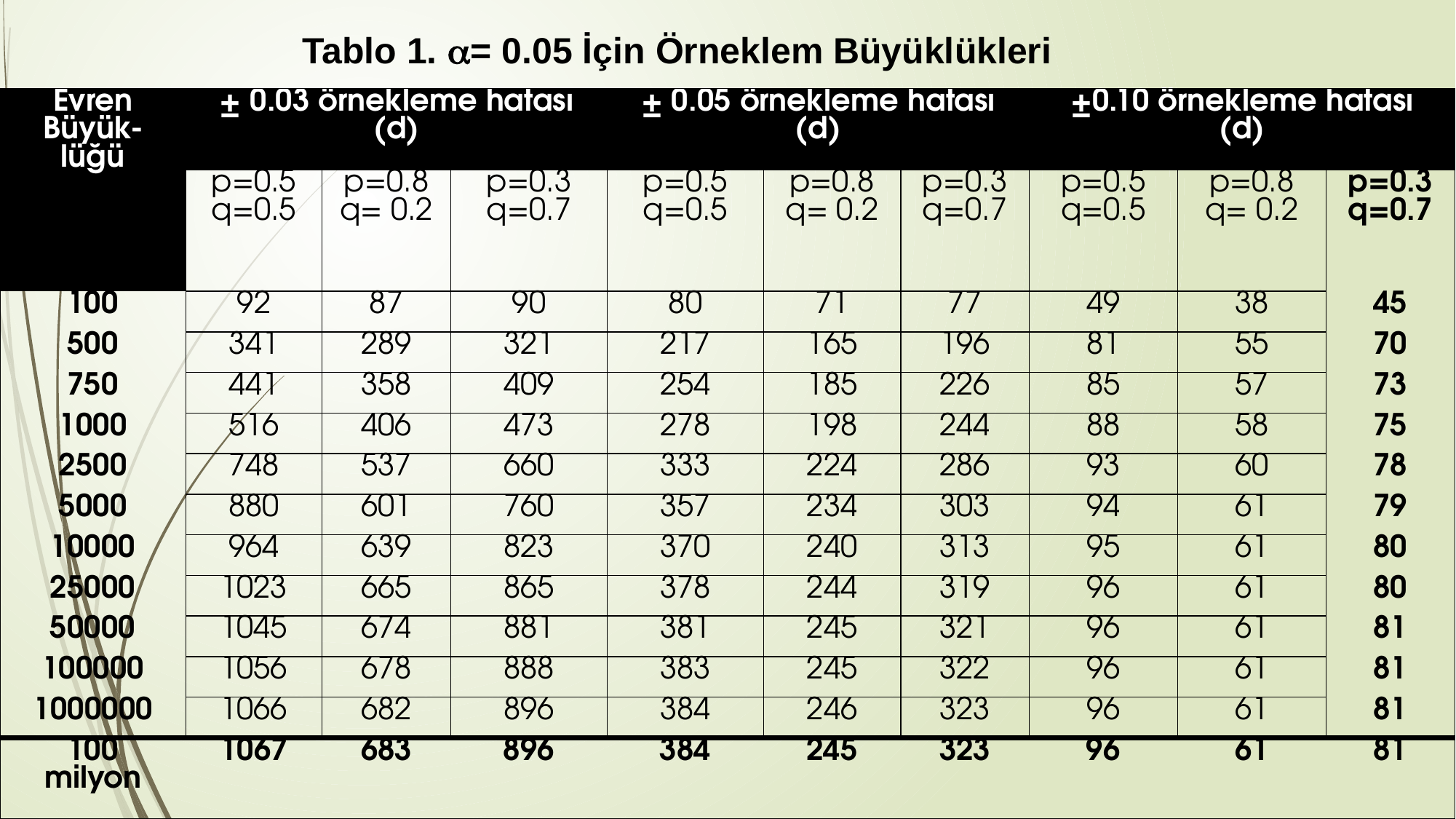

Tablo 1. α= 0.05 İçin Örneklem Büyüklükleri
| Evren Büyük- lüğü | ± 0.03 örnekleme hatası (d) |  |  | ± 0.05 örnekleme hatası (d) |  |  | ±0.10 örnekleme hatası (d) |  |  |
| --- | --- | --- | --- | --- | --- | --- | --- | --- | --- |
|  | p=0.5 q=0.5 | p=0.8 q= 0.2 | p=0.3 q=0.7 | p=0.5 q=0.5 | p=0.8 q= 0.2 | p=0.3 q=0.7 | p=0.5 q=0.5 | p=0.8 q= 0.2 | p=0.3 q=0.7 |
| 100 | 92 | 87 | 90 | 80 | 71 | 77 | 49 | 38 | 45 |
| 500 | 341 | 289 | 321 | 217 | 165 | 196 | 81 | 55 | 70 |
| 750 | 441 | 358 | 409 | 254 | 185 | 226 | 85 | 57 | 73 |
| 1000 | 516 | 406 | 473 | 278 | 198 | 244 | 88 | 58 | 75 |
| 2500 | 748 | 537 | 660 | 333 | 224 | 286 | 93 | 60 | 78 |
| 5000 | 880 | 601 | 760 | 357 | 234 | 303 | 94 | 61 | 79 |
| 10000 | 964 | 639 | 823 | 370 | 240 | 313 | 95 | 61 | 80 |
| 25000 | 1023 | 665 | 865 | 378 | 244 | 319 | 96 | 61 | 80 |
| 50000 | 1045 | 674 | 881 | 381 | 245 | 321 | 96 | 61 | 81 |
| 100000 | 1056 | 678 | 888 | 383 | 245 | 322 | 96 | 61 | 81 |
| 1000000 | 1066 | 682 | 896 | 384 | 246 | 323 | 96 | 61 | 81 |
| 100 milyon | 1067 | 683 | 896 | 384 | 245 | 323 | 96 | 61 | 81 |